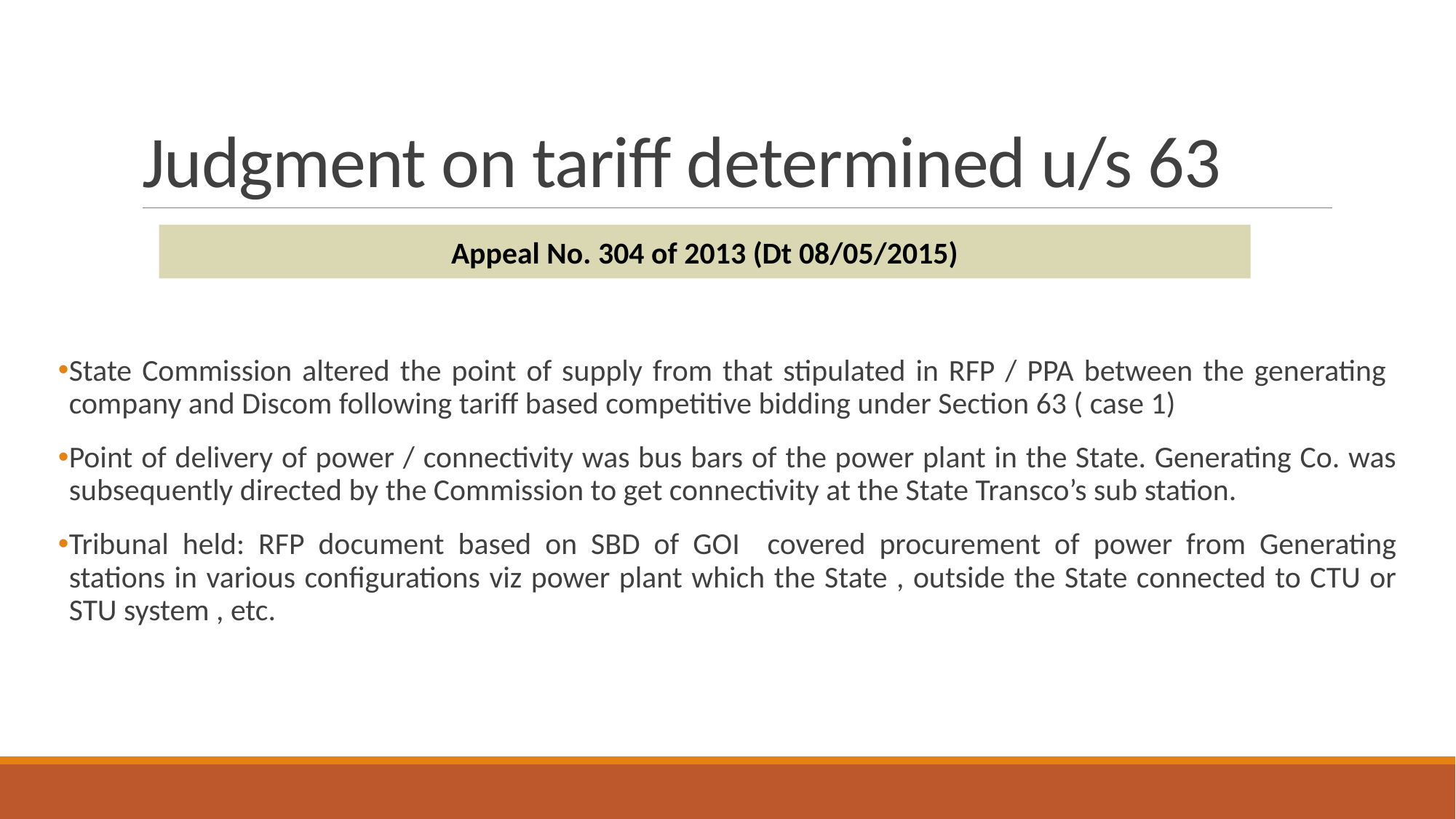

# Judgment on tariff determined u/s 63
Appeal No. 304 of 2013 (Dt 08/05/2015)
State Commission altered the point of supply from that stipulated in RFP / PPA between the generating  company and Discom following tariff based competitive bidding under Section 63 ( case 1)
Point of delivery of power / connectivity was bus bars of the power plant in the State. Generating Co. was subsequently directed by the Commission to get connectivity at the State Transco’s sub station.
Tribunal held: RFP document based on SBD of GOI  covered procurement of power from Generating stations in various configurations viz power plant which the State , outside the State connected to CTU or STU system , etc.